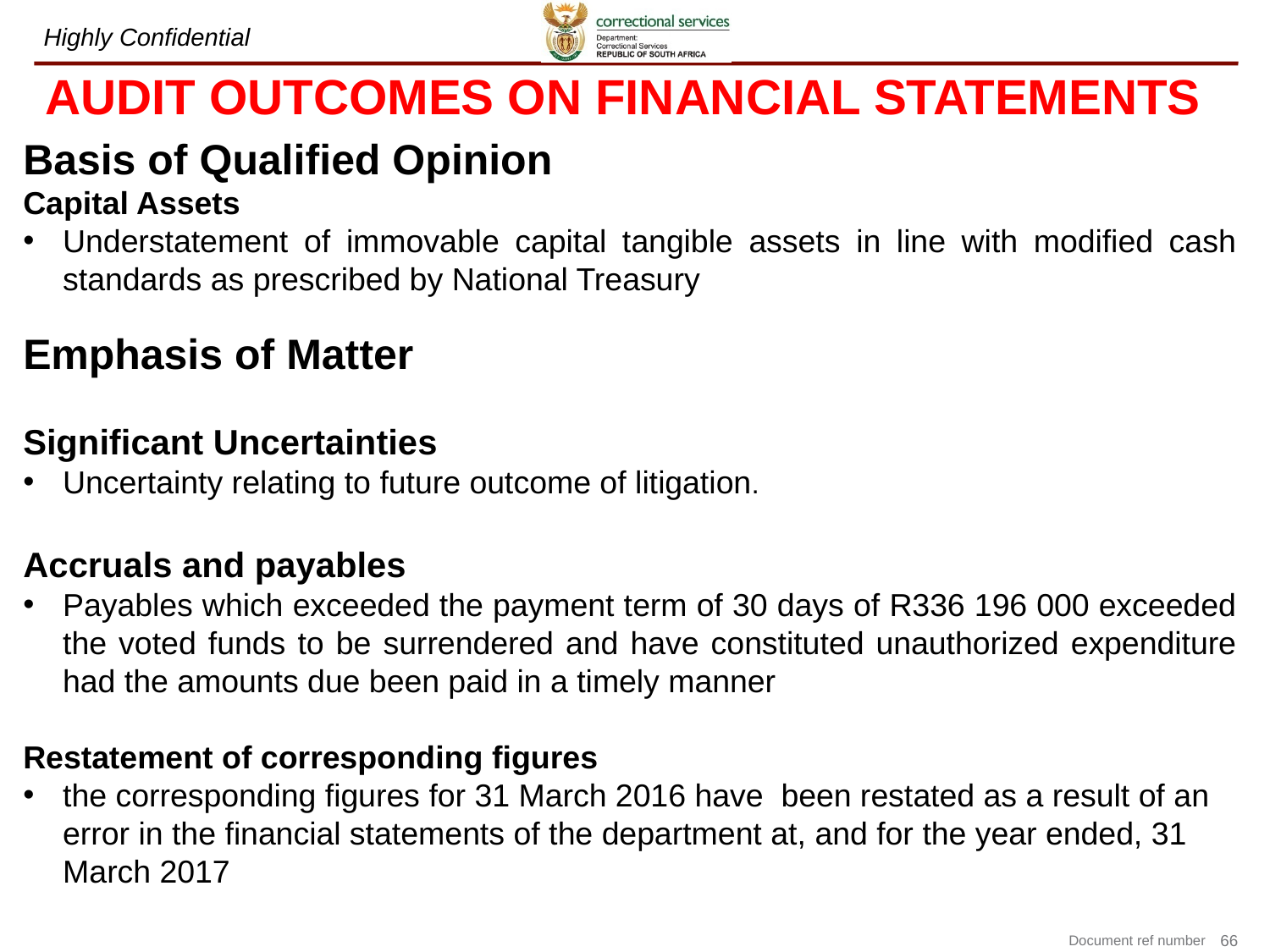

AUDIT OUTCOMES ON FINANCIAL STATEMENTS
Basis of Qualified Opinion
Capital Assets
Understatement of immovable capital tangible assets in line with modified cash standards as prescribed by National Treasury

Emphasis of Matter

Significant Uncertainties
Uncertainty relating to future outcome of litigation.

Accruals and payables
Payables which exceeded the payment term of 30 days of R336 196 000 exceeded the voted funds to be surrendered and have constituted unauthorized expenditure had the amounts due been paid in a timely manner

Restatement of corresponding figures
the corresponding figures for 31 March 2016 have  been restated as a result of an error in the financial statements of the department at, and for the year ended, 31 March 2017